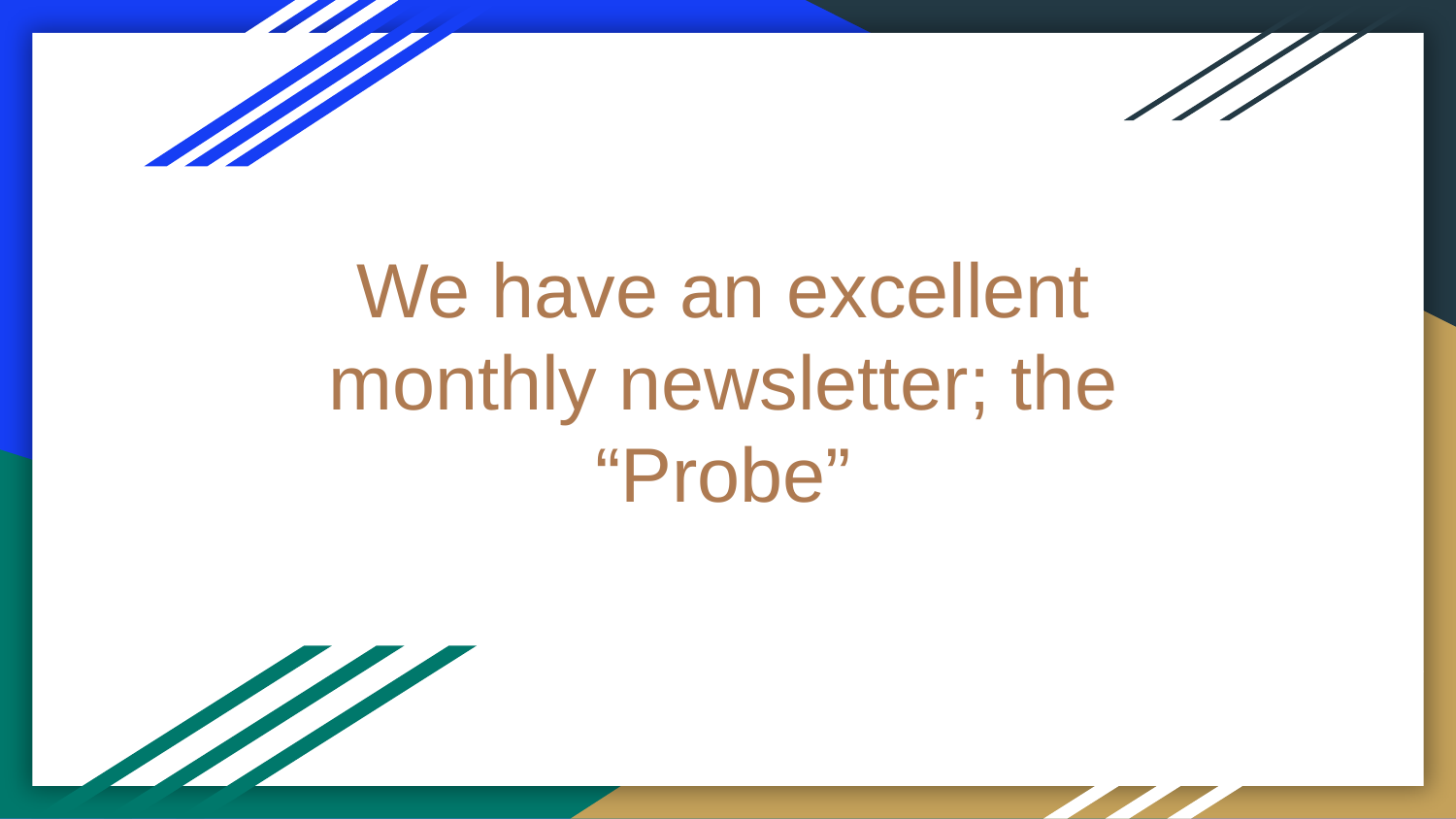

# We have an excellent monthly newsletter; the “Probe”